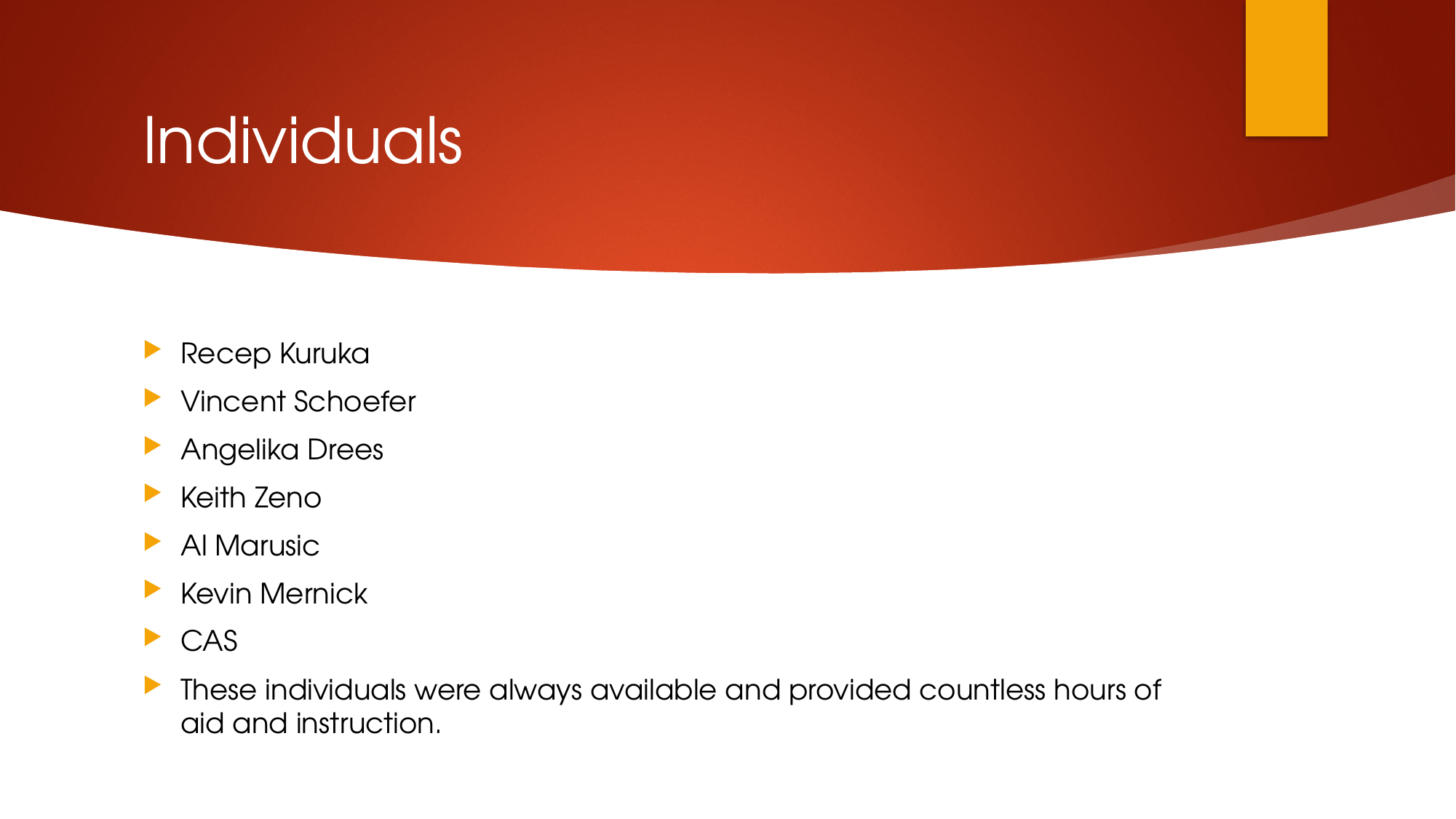

# Individuals

Recep Kuruka
Vincent Schoefer
Angelika Drees
Keith Zeno
Al Marusic
Kevin Mernick
CAS
These individuals were always available and provided countless hours of aid and instruction.